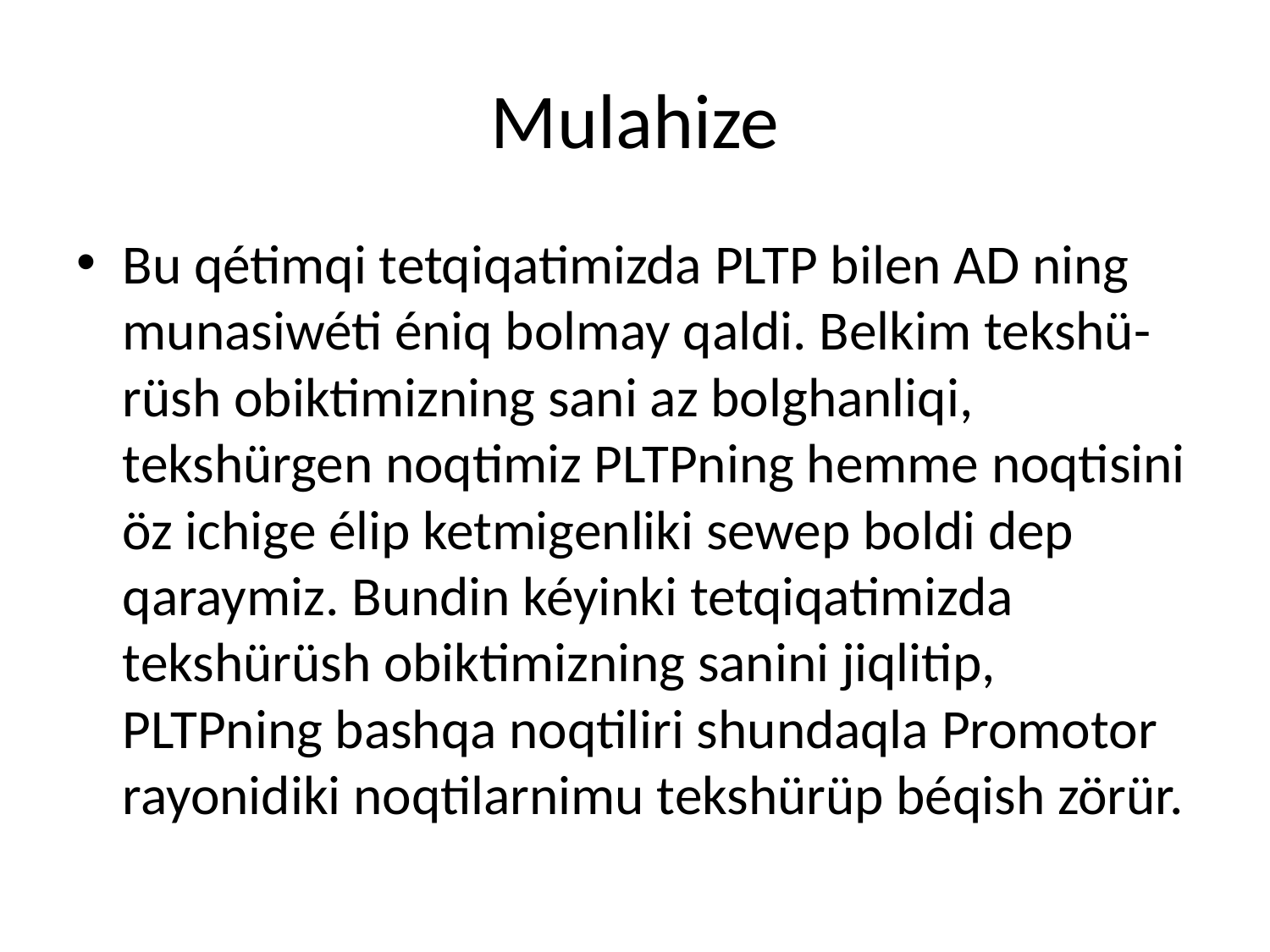

# Mulahize
Bu qétimqi tetqiqatimizda PLTP bilen AD ning munasiwéti éniq bolmay qaldi. Belkim tekshü-rüsh obiktimizning sani az bolghanliqi, tekshürgen noqtimiz PLTPning hemme noqtisini öz ichige élip ketmigenliki sewep boldi dep qaraymiz. Bundin kéyinki tetqiqatimizda tekshürüsh obiktimizning sanini jiqlitip, PLTPning bashqa noqtiliri shundaqla Promotor rayonidiki noqtilarnimu tekshürüp béqish zörür.